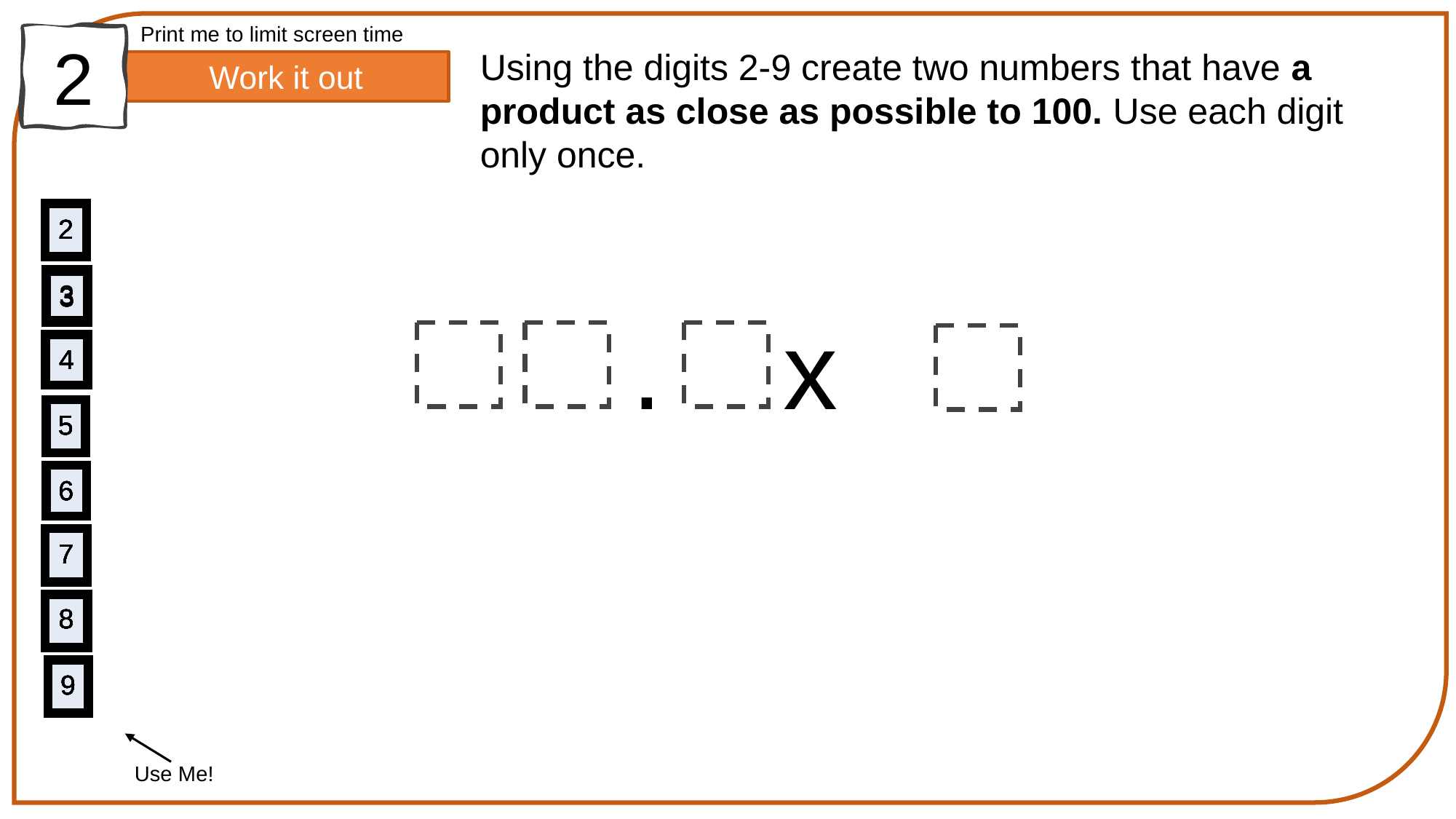

Print me to limit screen time
2
Using the digits 2-9 create two numbers that have a product as close as possible to 100. Use each digit only once.
Work it out

2

2

2

2

2

2

2

2

2

2

3

3

3

3

3

3

3

3

3

3
.    x

4

4

4

4

4

4

4

4

4

4

5

5

5

5

5

5

5

5

5

5

6

6

6

6

6

6

6

6

6

6

7

7

7

7

7

7

7

7

7

7

8

8

8

8

8

8

8

8

8

8

9

9

9

9

9

9

9

9

9

9
Use Me!